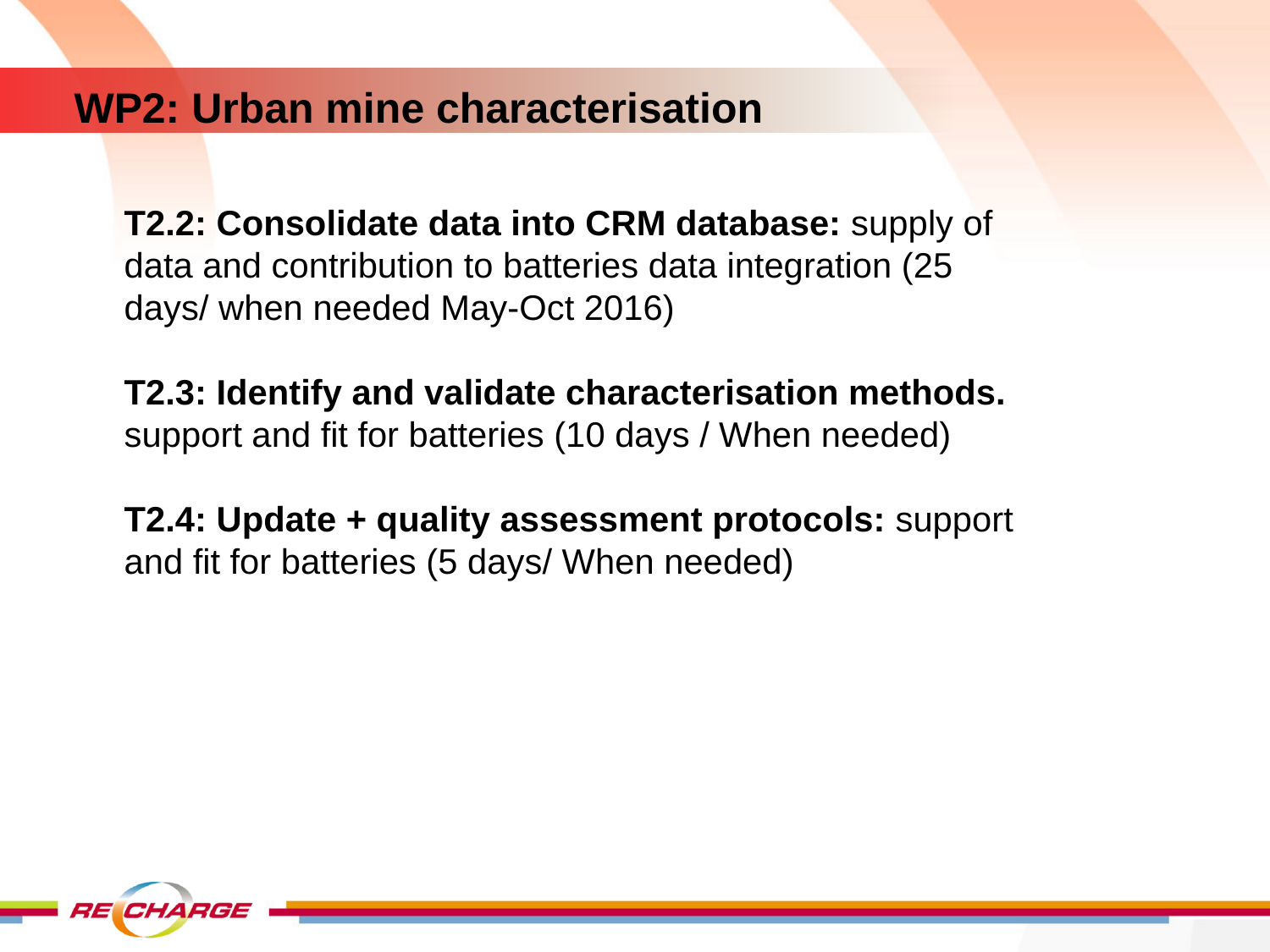

WP2: Urban mine characterisation

T2.2: Consolidate data into CRM database: supply of data and contribution to batteries data integration (25 days/ when needed May-Oct 2016)

T2.3: Identify and validate characterisation methods. support and fit for batteries (10 days / When needed)

T2.4: Update + quality assessment protocols: support and fit for batteries (5 days/ When needed)